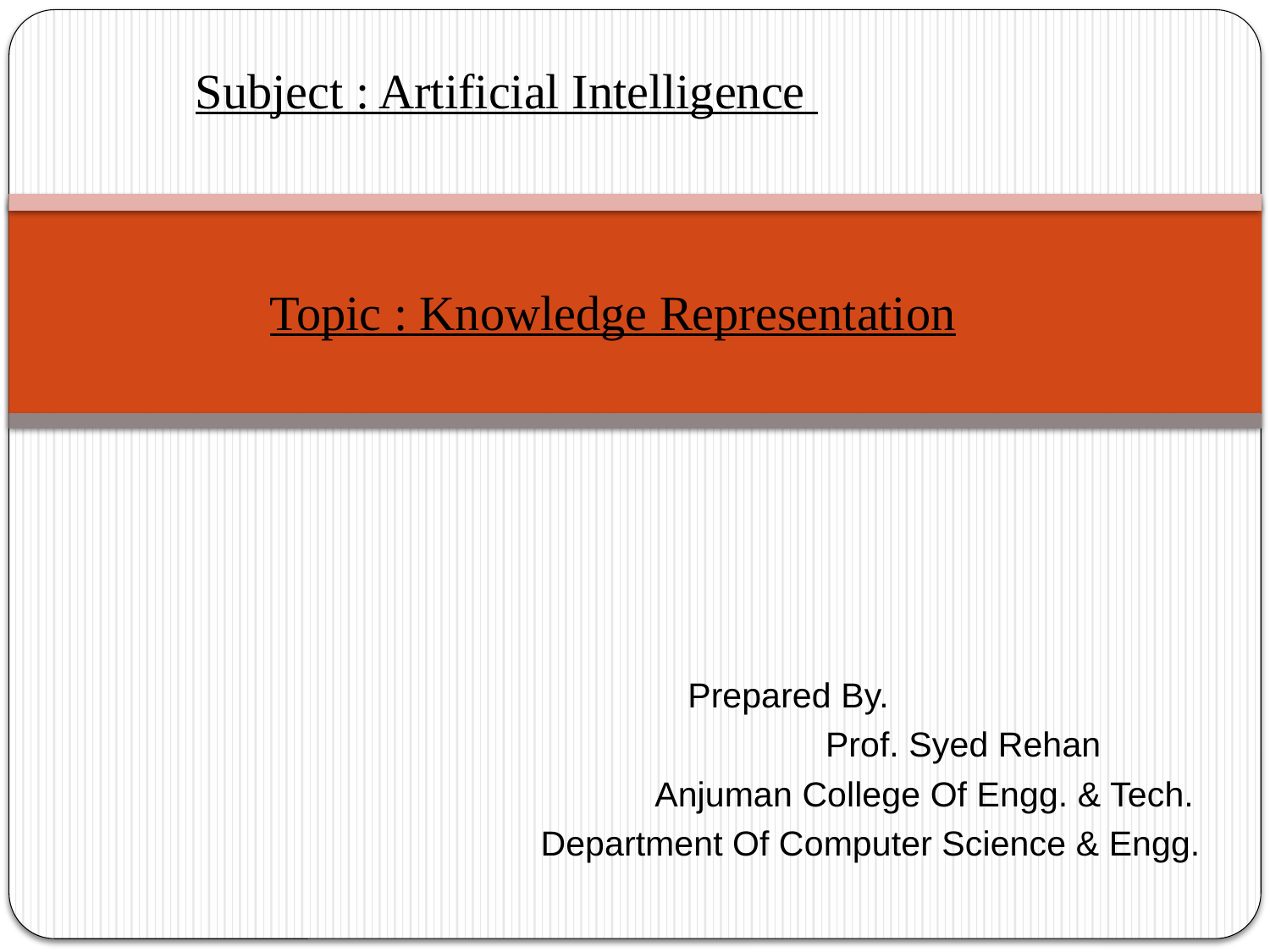

Subject : Artificial Intelligence
Topic : Knowledge Representation
Prepared By.
                                    Prof. Syed Rehan
                            Anjuman College Of Engg. & Tech.
                   Department Of Computer Science & Engg.